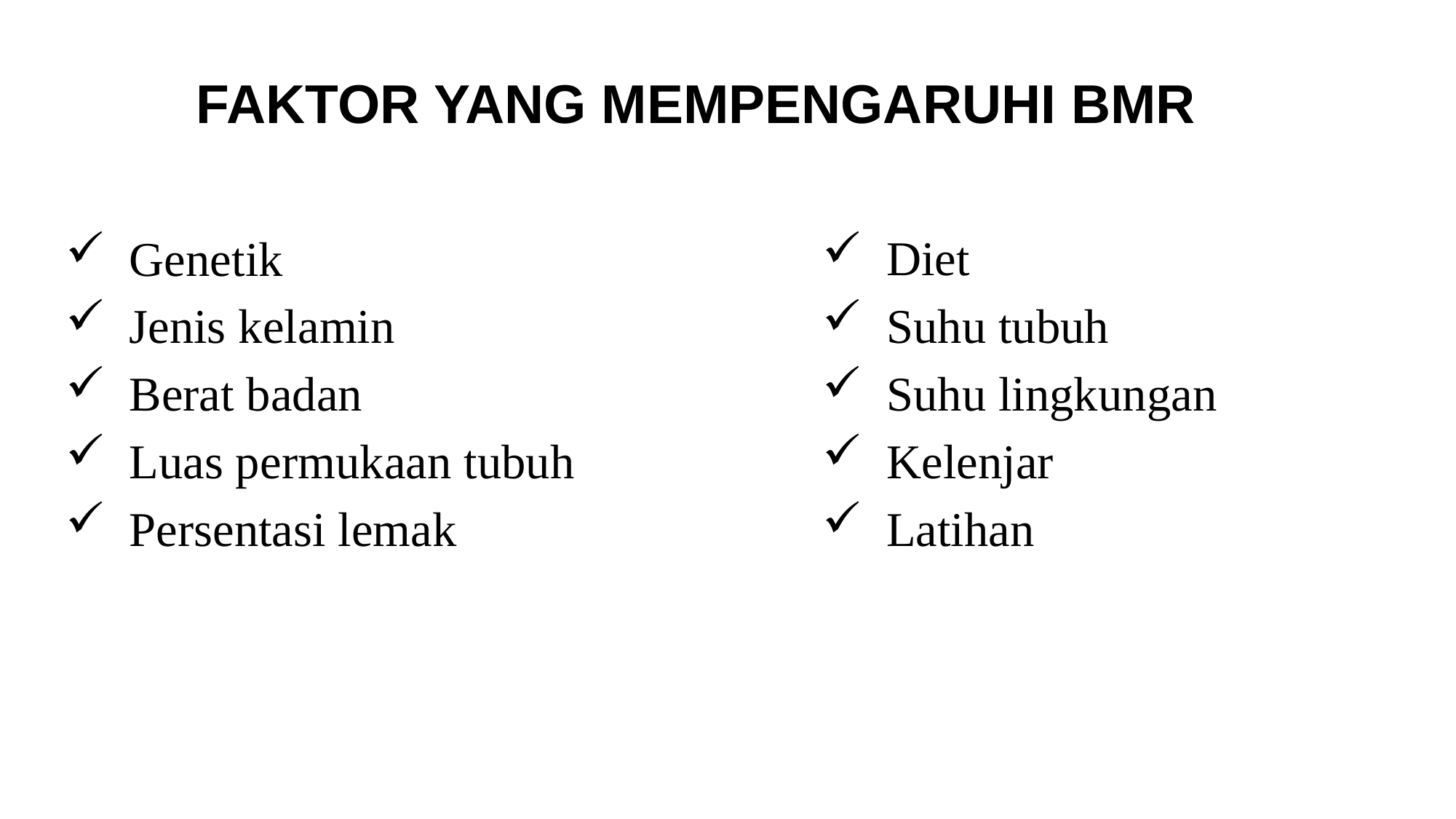

FAKTOR YANG MEMPENGARUHI BMR
Genetik
Jenis kelamin
Berat badan
Luas permukaan tubuh
Persentasi lemak

Diet
Suhu tubuh
Suhu lingkungan
Kelenjar
Latihan